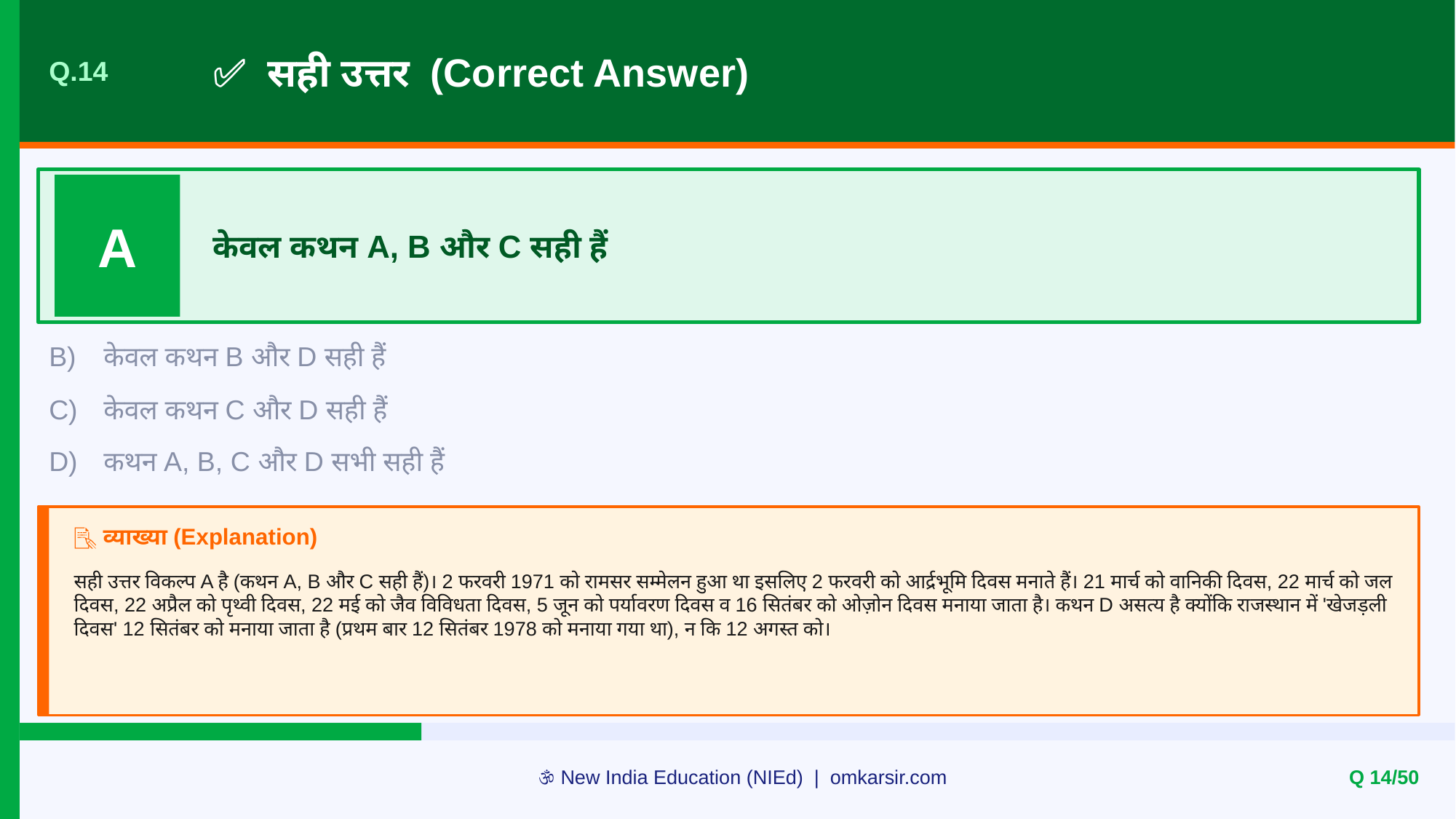

✅  सही उत्तर  (Correct Answer)
Q.14

A
केवल कथन A, B और C सही हैं
B)
केवल कथन B और D सही हैं
C)
केवल कथन C और D सही हैं
D)
कथन A, B, C और D सभी सही हैं

📝 व्याख्या (Explanation)
सही उत्तर विकल्प A है (कथन A, B और C सही हैं)। 2 फरवरी 1971 को रामसर सम्मेलन हुआ था इसलिए 2 फरवरी को आर्द्रभूमि दिवस मनाते हैं। 21 मार्च को वानिकी दिवस, 22 मार्च को जल दिवस, 22 अप्रैल को पृथ्वी दिवस, 22 मई को जैव विविधता दिवस, 5 जून को पर्यावरण दिवस व 16 सितंबर को ओज़ोन दिवस मनाया जाता है। कथन D असत्य है क्योंकि राजस्थान में 'खेजड़ली दिवस' 12 सितंबर को मनाया जाता है (प्रथम बार 12 सितंबर 1978 को मनाया गया था), न कि 12 अगस्त को।

🕉️ New India Education (NIEd)  |  omkarsir.com
Q 14/50